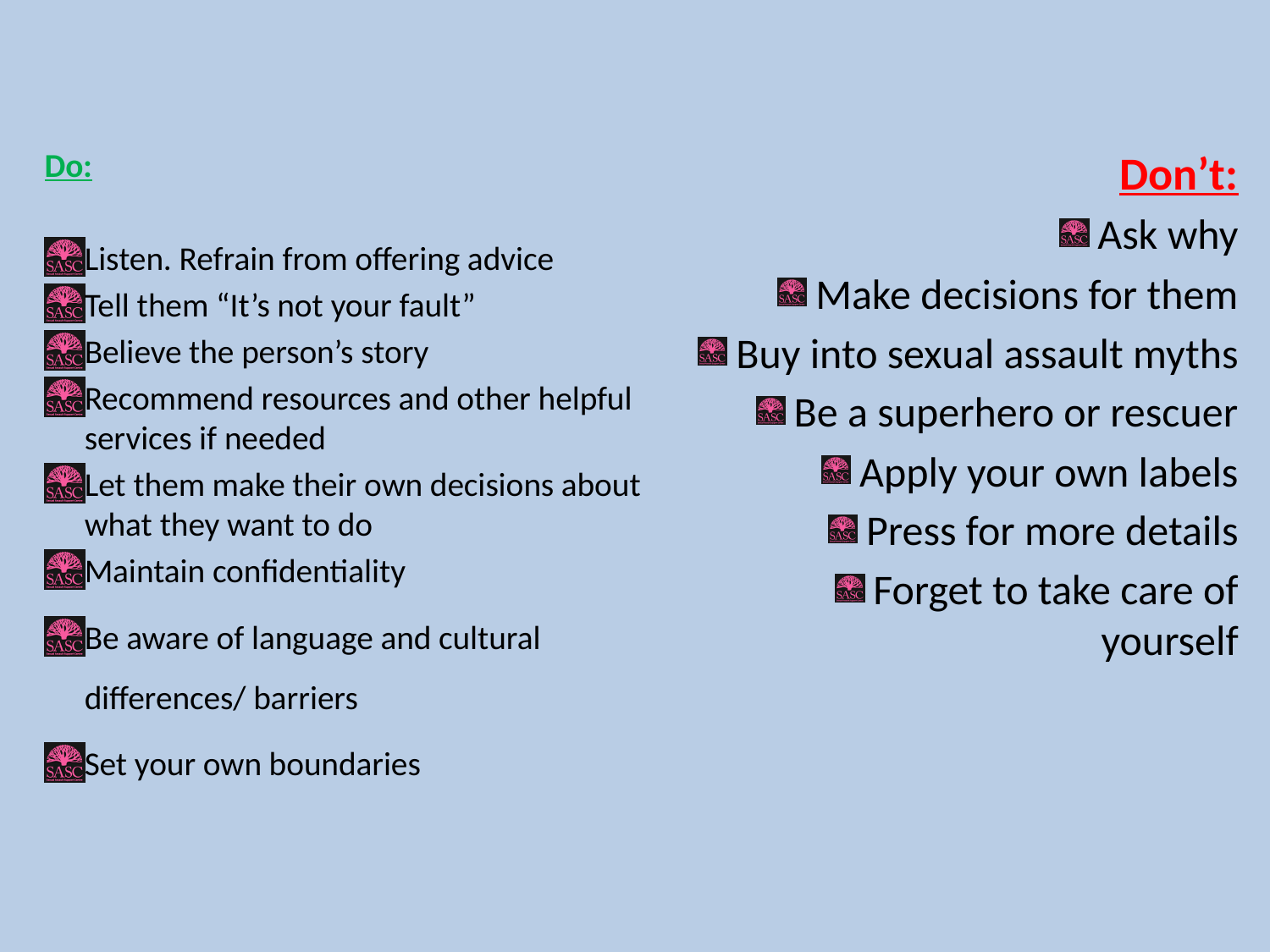

Do:

Listen. Refrain from offering advice
Tell them “It’s not your fault”
Believe the person’s story
Recommend resources and other helpful services if needed
Let them make their own decisions about what they want to do
Maintain confidentiality
Be aware of language and cultural differences/ barriers
Set your own boundaries

Don’t:
Ask why
Make decisions for them
Buy into sexual assault myths
Be a superhero or rescuer
Apply your own labels
Press for more details
Forget to take care of yourself